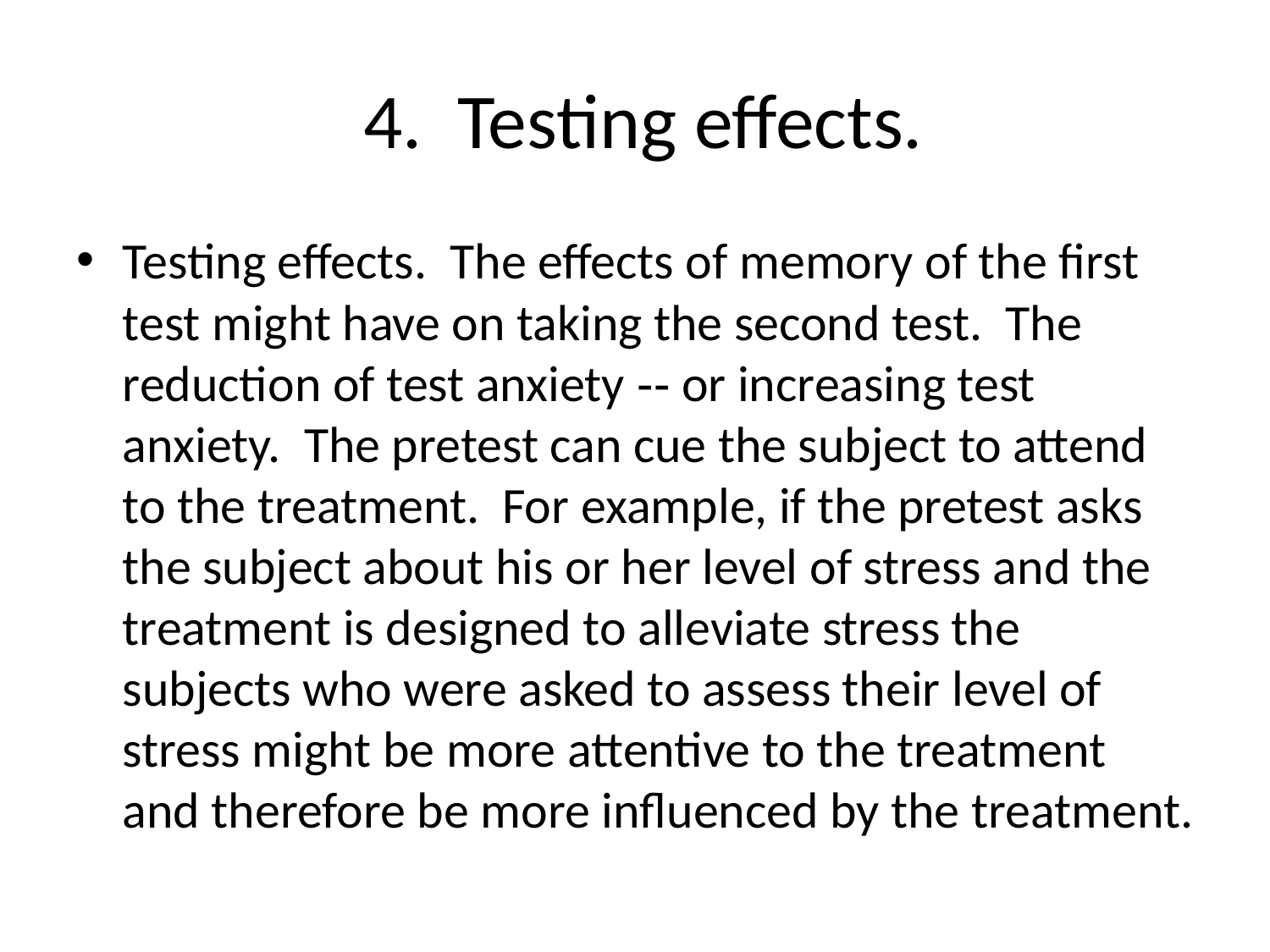

# 4.  Testing effects.
Testing effects.  The effects of memory of the first test might have on taking the second test.  The reduction of test anxiety ‑‑ or increasing test anxiety.  The pretest can cue the subject to attend to the treatment.  For example, if the pretest asks the subject about his or her level of stress and the treatment is designed to alleviate stress the subjects who were asked to assess their level of stress might be more attentive to the treatment and therefore be more influenced by the treatment.